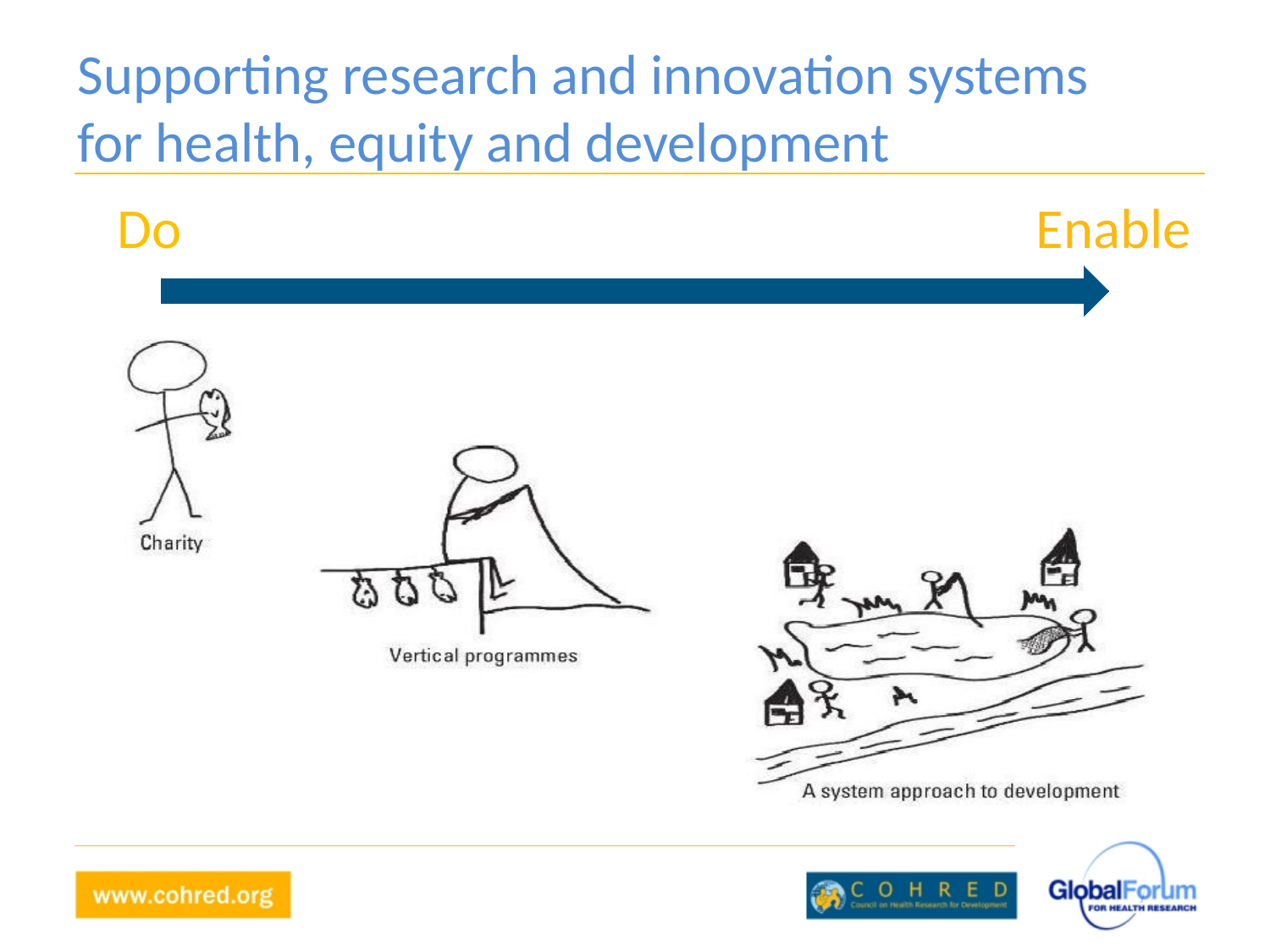

# Supporting research and innovation systems for health, equity and development
Do
Enable